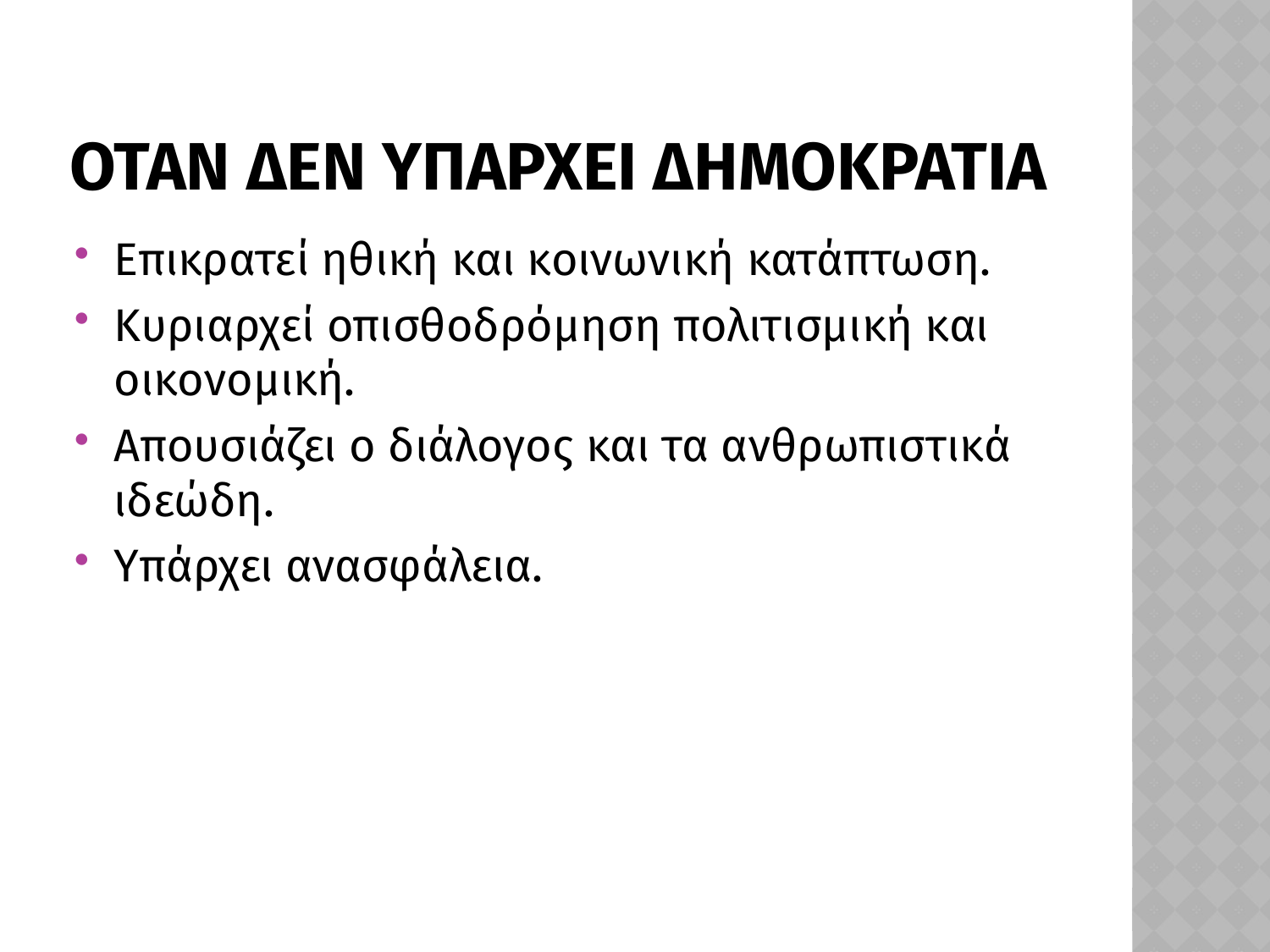

# ΟΤΑΝ ΔΕΝ ΥΠΑΡΧΕΙ ΔΗΜΟΚΡΑΤΙΑ
Επικρατεί ηθική και κοινωνική κατάπτωση.
Κυριαρχεί οπισθοδρόμηση πολιτισμική και οικονομική.
Απουσιάζει ο διάλογος και τα ανθρωπιστικά ιδεώδη.
Υπάρχει ανασφάλεια.